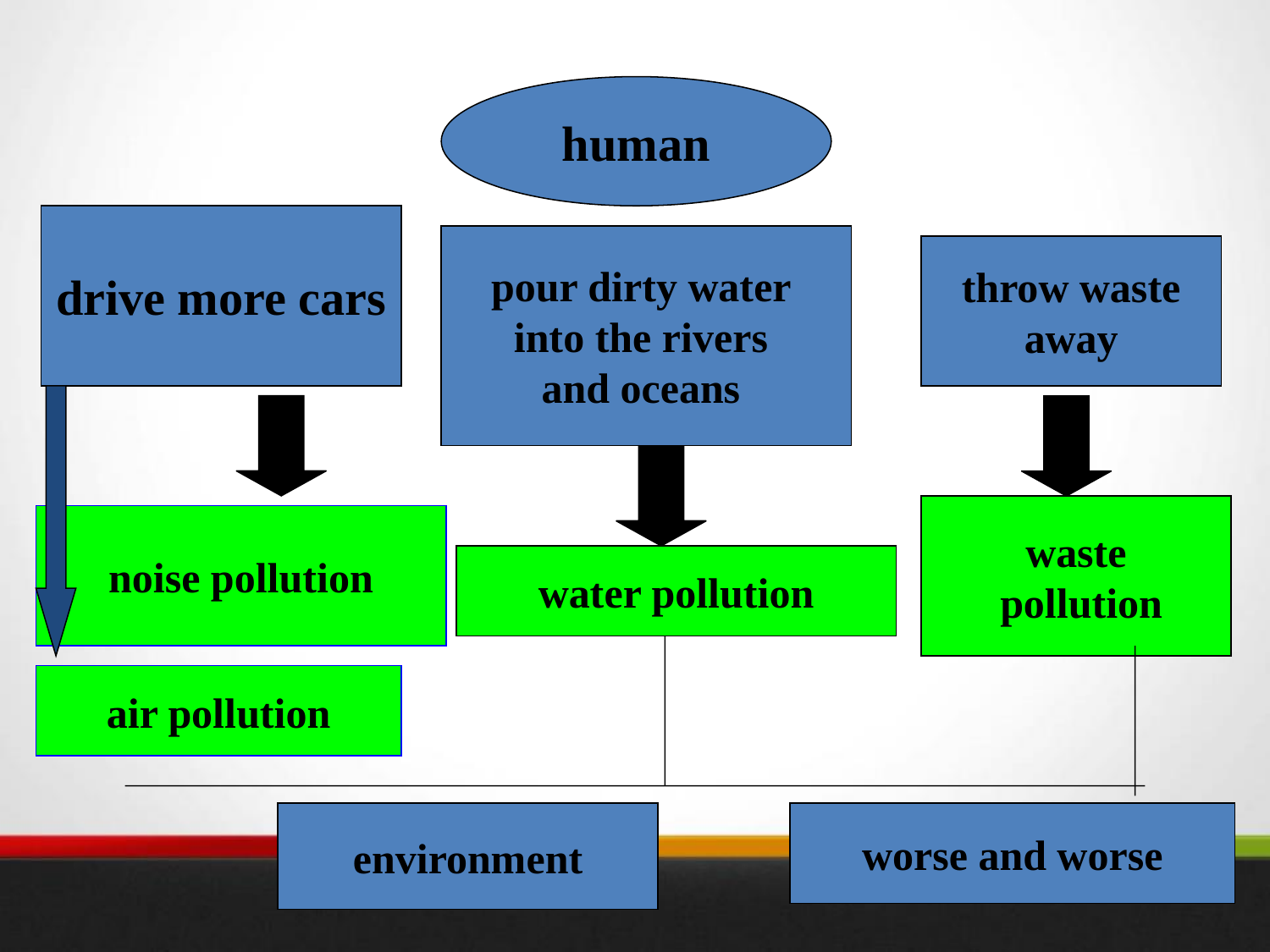

human
drive more cars
pour dirty water
into the rivers
and oceans
throw waste
away

waste
 pollution
noise pollution
water pollution

air pollution

environment
worse and worse